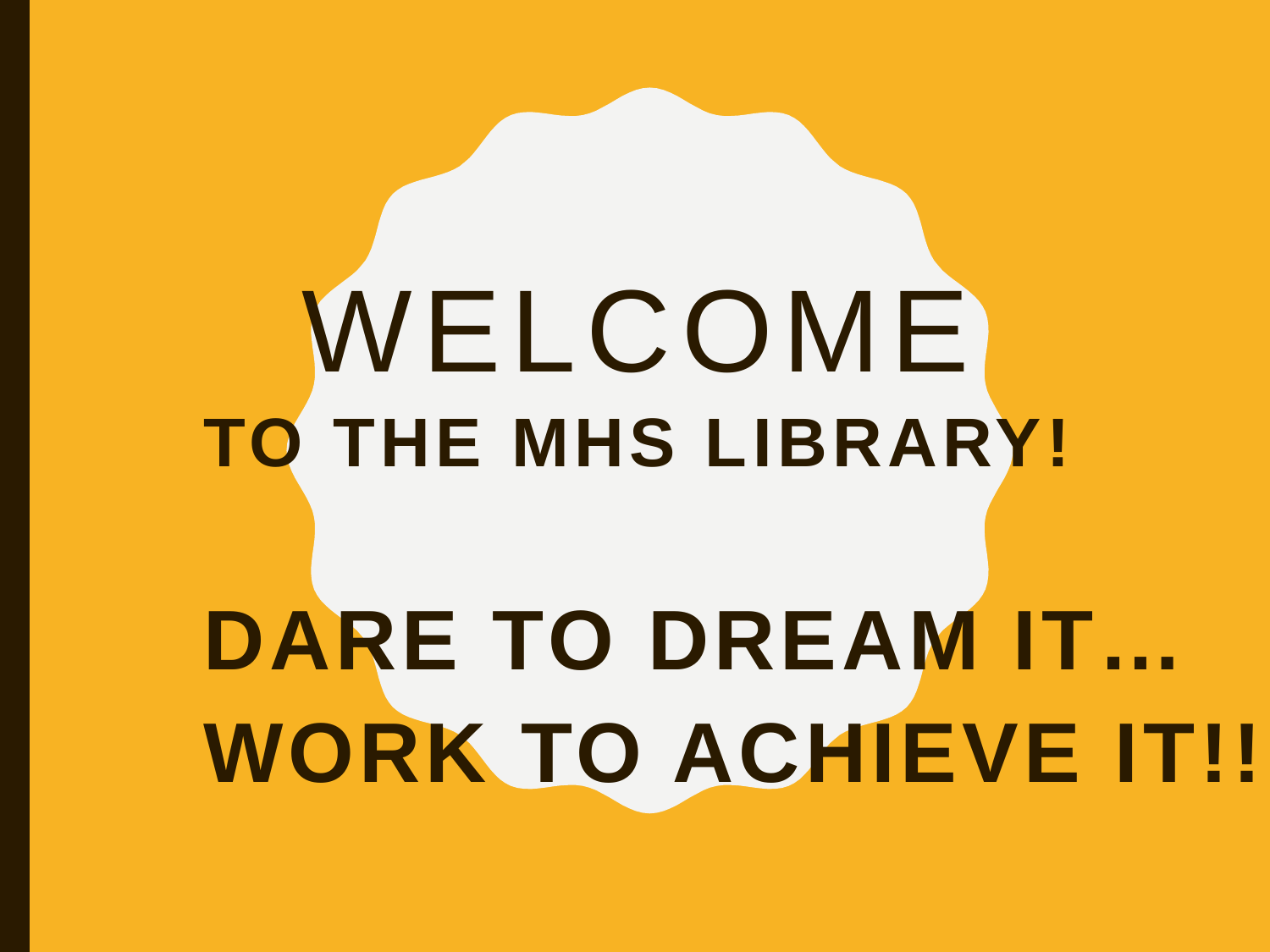

# Welcome
To the MHS Library!

Dare to dream it…
Work to achieve it!!